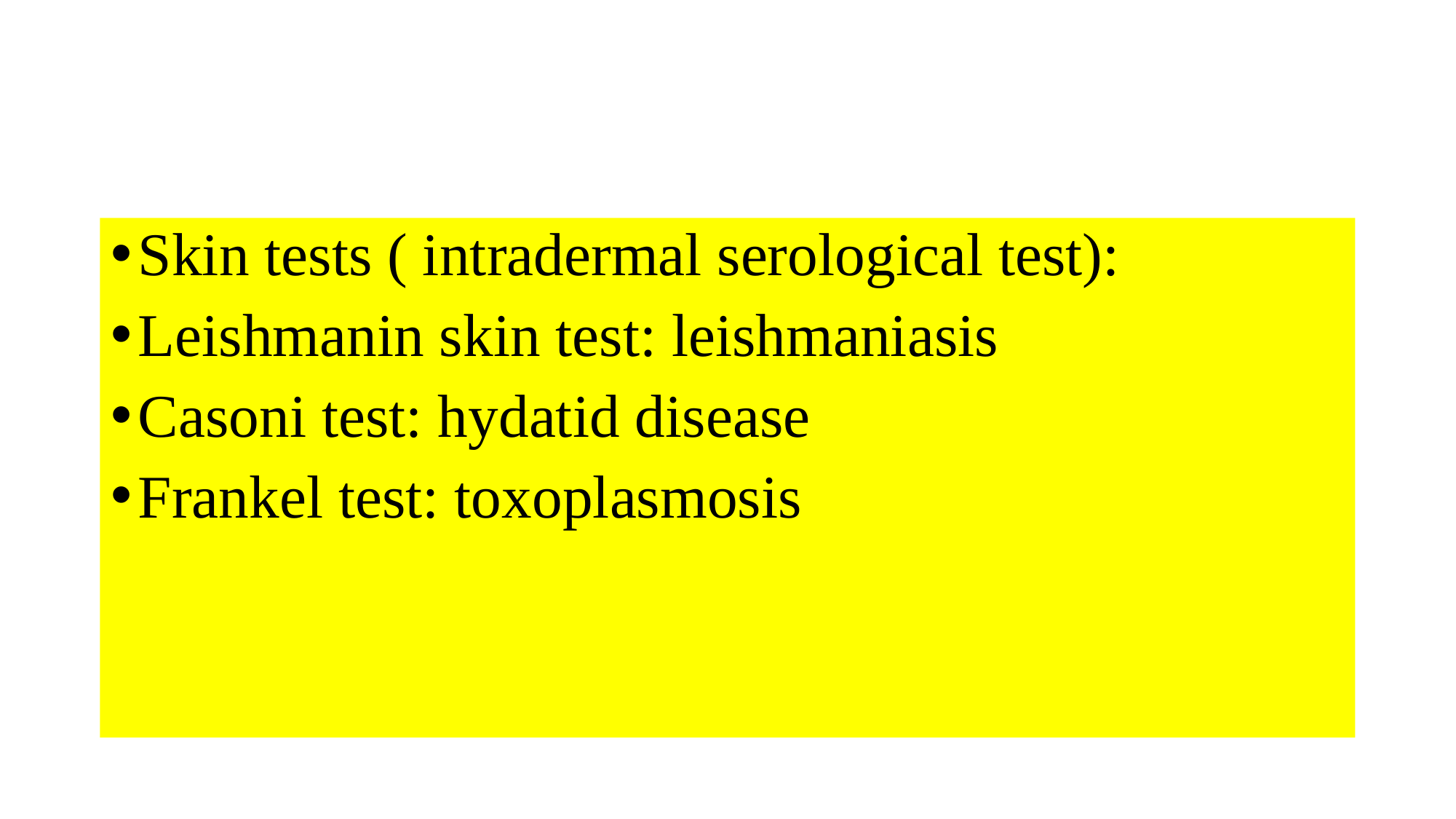

#
Skin tests ( intradermal serological test):
Leishmanin skin test: leishmaniasis
Casoni test: hydatid disease
Frankel test: toxoplasmosis